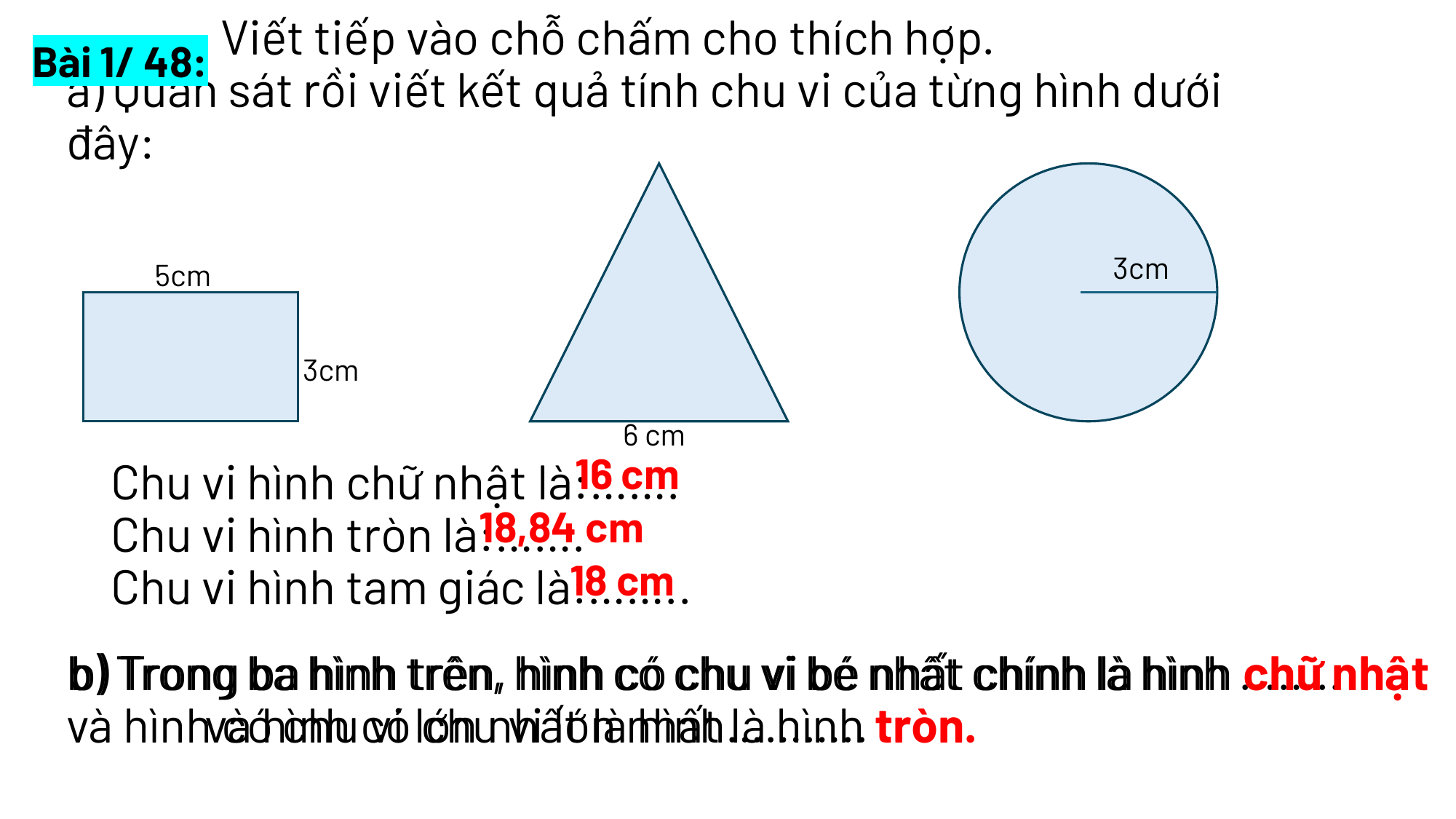

# Viết tiếp vào chỗ chấm cho thích hợp. a) Quan sát rồi viết kết quả tính chu vi của từng hình dưới đây:
Bài 1/ 48:

3cm
5cm

3cm
6 cm
16 cm
Chu vi hình chữ nhật là:…….
Chu vi hình tròn là:…….
Chu vi hình tam giác là:……..
18,84 cm
18 cm
b) Trong ba hình trên, hình có chu vi bé nhất chính là hình ……..
và hình có chu vi lớn nhất là hình………..
b) Trong ba hình trên, hình có chu vi bé nhất chính là hình chữ nhật                      và hình có chu vi lớn nhất là hình tròn.